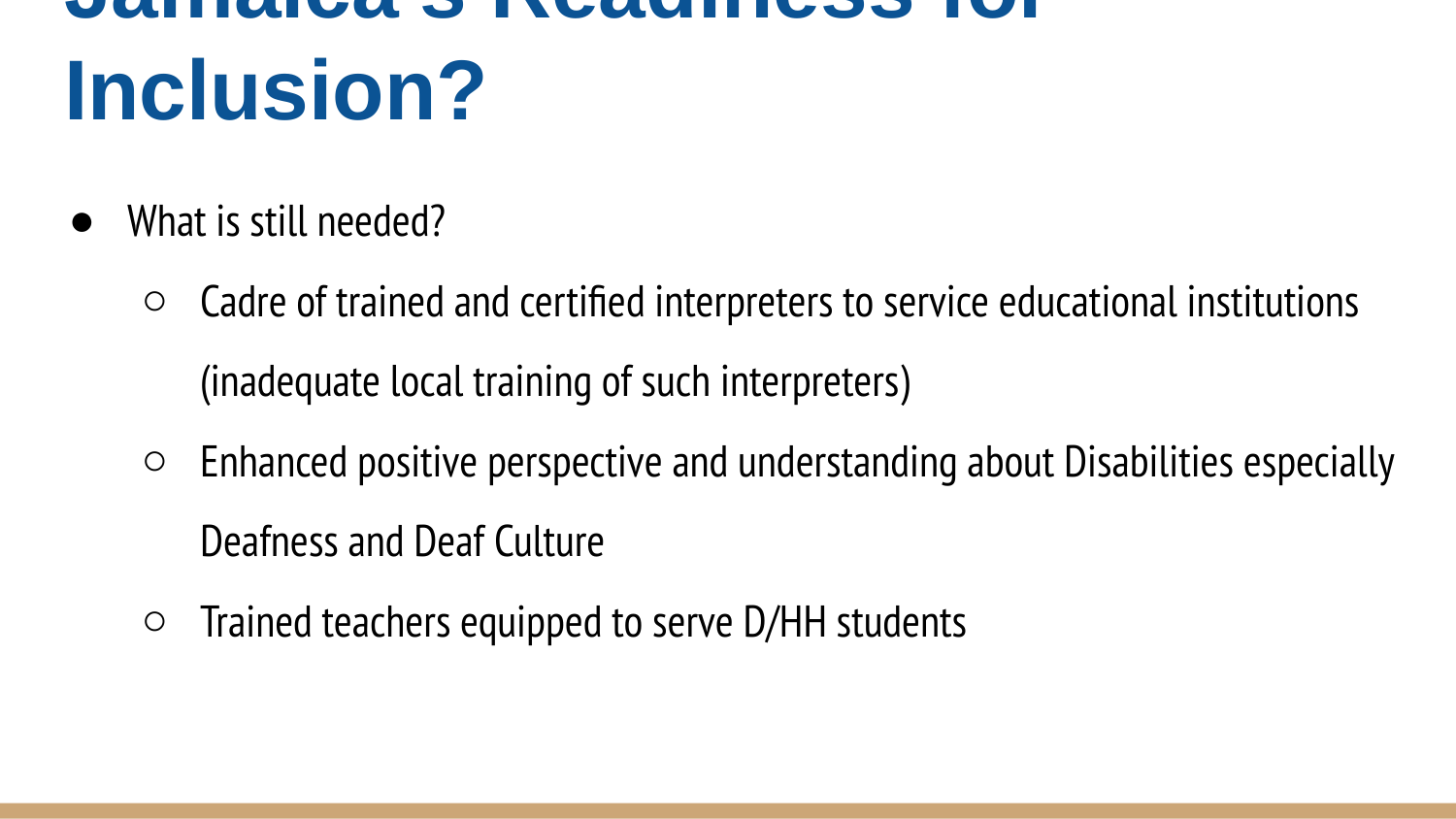

# Jamaica’s Readiness for Inclusion?
What is still needed?
Cadre of trained and certified interpreters to service educational institutions (inadequate local training of such interpreters)
Enhanced positive perspective and understanding about Disabilities especially Deafness and Deaf Culture
Trained teachers equipped to serve D/HH students